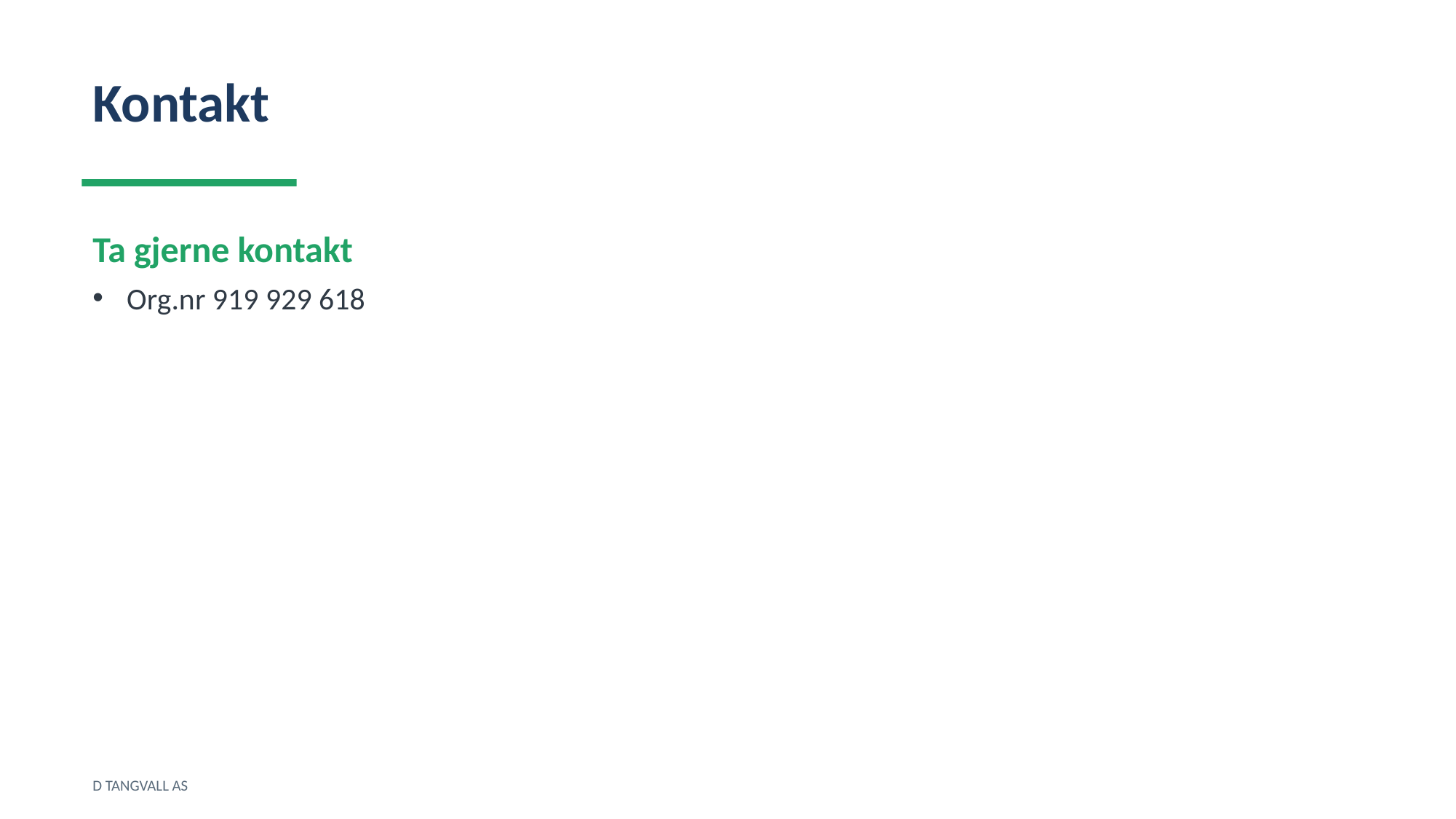

Kontakt

Ta gjerne kontakt
Org.nr 919 929 618
D TANGVALL AS